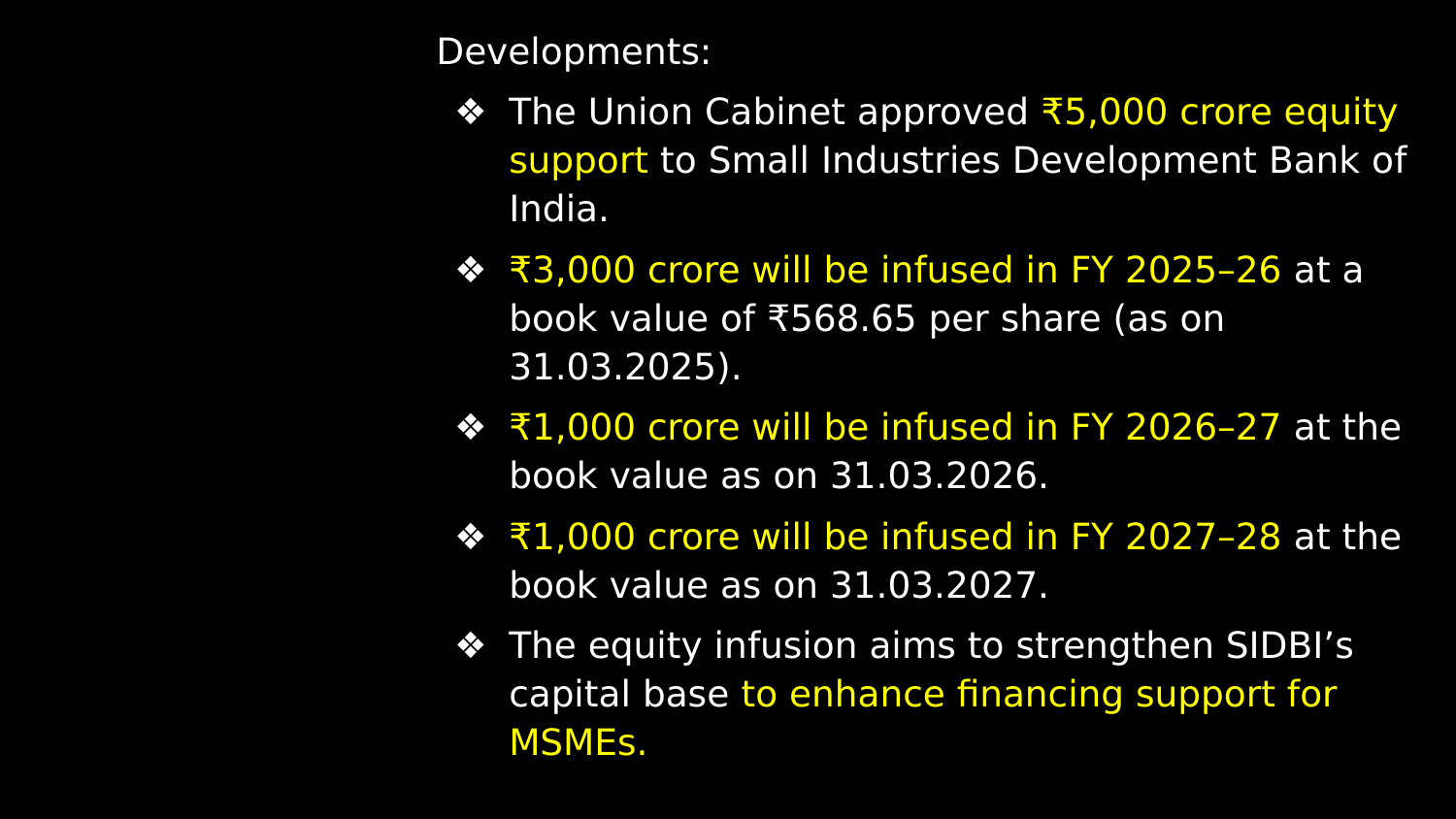

Developments:
The Union Cabinet approved ₹5,000 crore equity support to Small Industries Development Bank of India.
₹3,000 crore will be infused in FY 2025–26 at a book value of ₹568.65 per share (as on 31.03.2025).
₹1,000 crore will be infused in FY 2026–27 at the book value as on 31.03.2026.
₹1,000 crore will be infused in FY 2027–28 at the book value as on 31.03.2027.
The equity infusion aims to strengthen SIDBI’s capital base to enhance financing support for MSMEs.